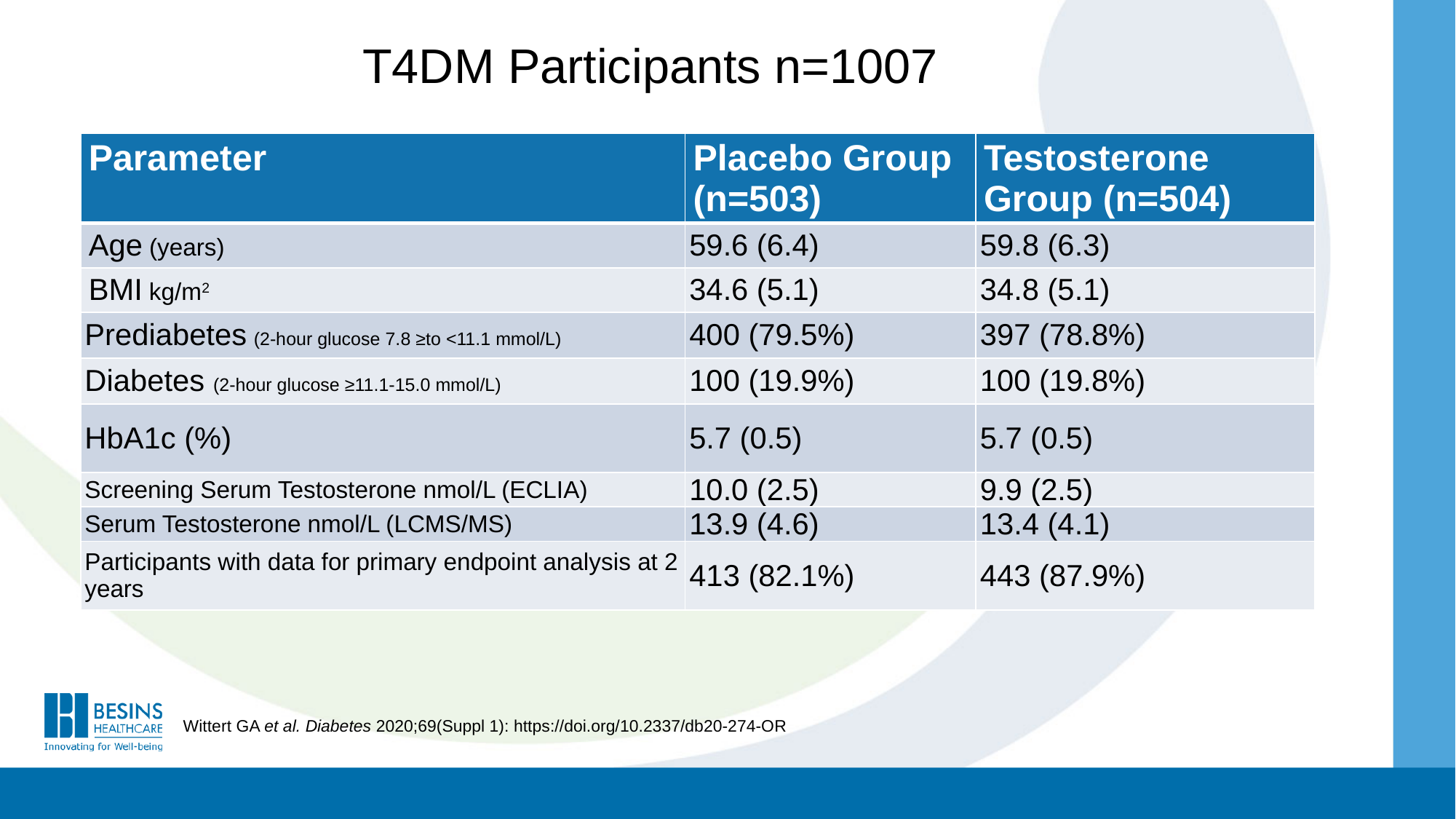

# T4DM Participants n=1007
| Parameter | Placebo Group (n=503) | Testosterone Group (n=504) |
| --- | --- | --- |
| Age (years) | 59.6 (6.4) | 59.8 (6.3) |
| BMI kg/m2 | 34.6 (5.1) | 34.8 (5.1) |
| Prediabetes (2-hour glucose 7.8 ≥to <11.1 mmol/L) | 400 (79.5%) | 397 (78.8%) |
| Diabetes (2-hour glucose ≥11.1-15.0 mmol/L) | 100 (19.9%) | 100 (19.8%) |
| HbA1c (%) | 5.7 (0.5) | 5.7 (0.5) |
| Screening Serum Testosterone nmol/L (ECLIA) | 10.0 (2.5) | 9.9 (2.5) |
| Serum Testosterone nmol/L (LCMS/MS) | 13.9 (4.6) | 13.4 (4.1) |
| Participants with data for primary endpoint analysis at 2 years | 413 (82.1%) | 443 (87.9%) |
Wittert GA et al. Diabetes 2020;69(Suppl 1): https://doi.org/10.2337/db20-274-OR
Data are mean (SD), or n (%)